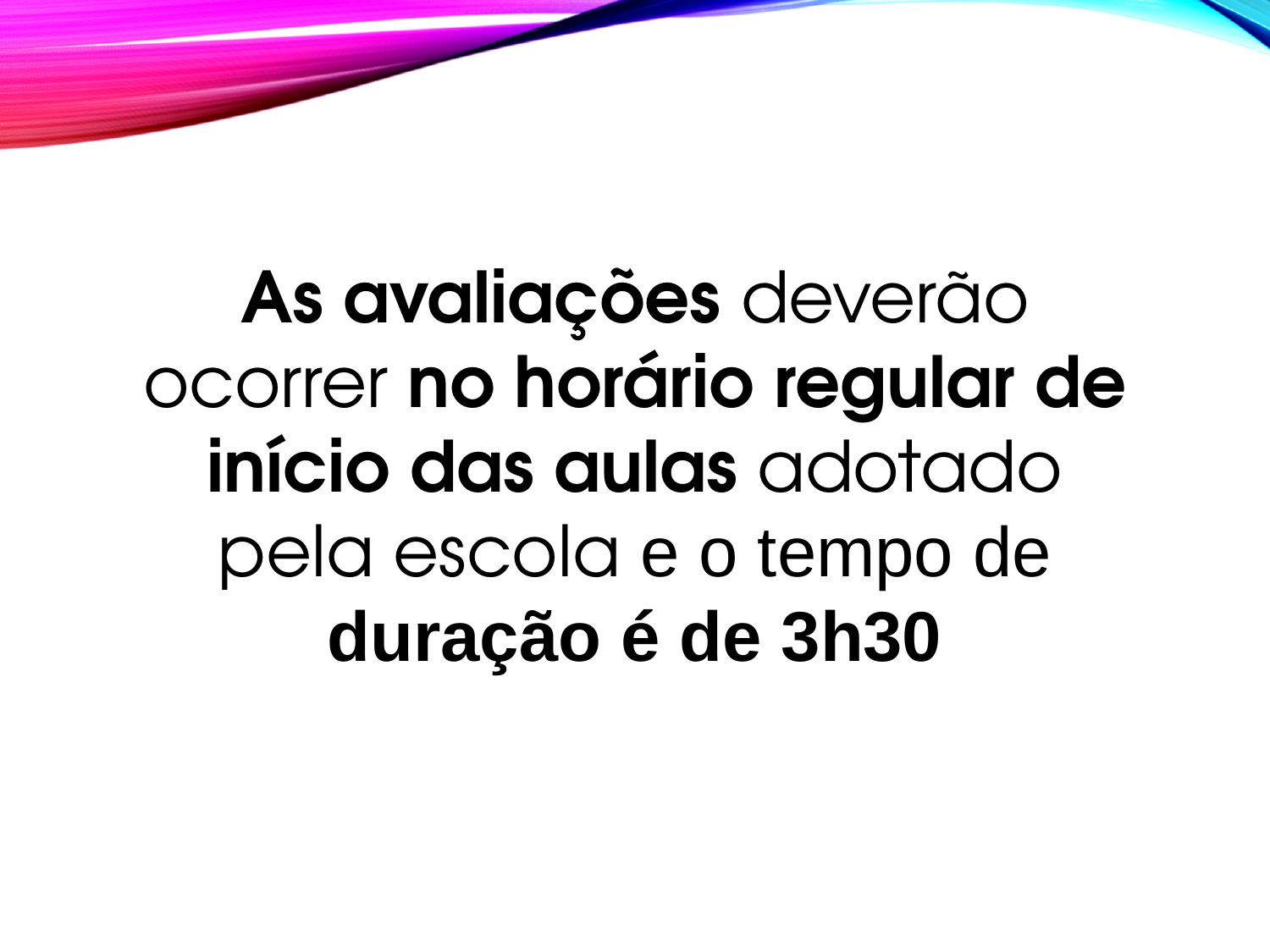

As avaliações deverão ocorrer no horário regular de início das aulas adotado pela escola e o tempo de duração é de 3h30